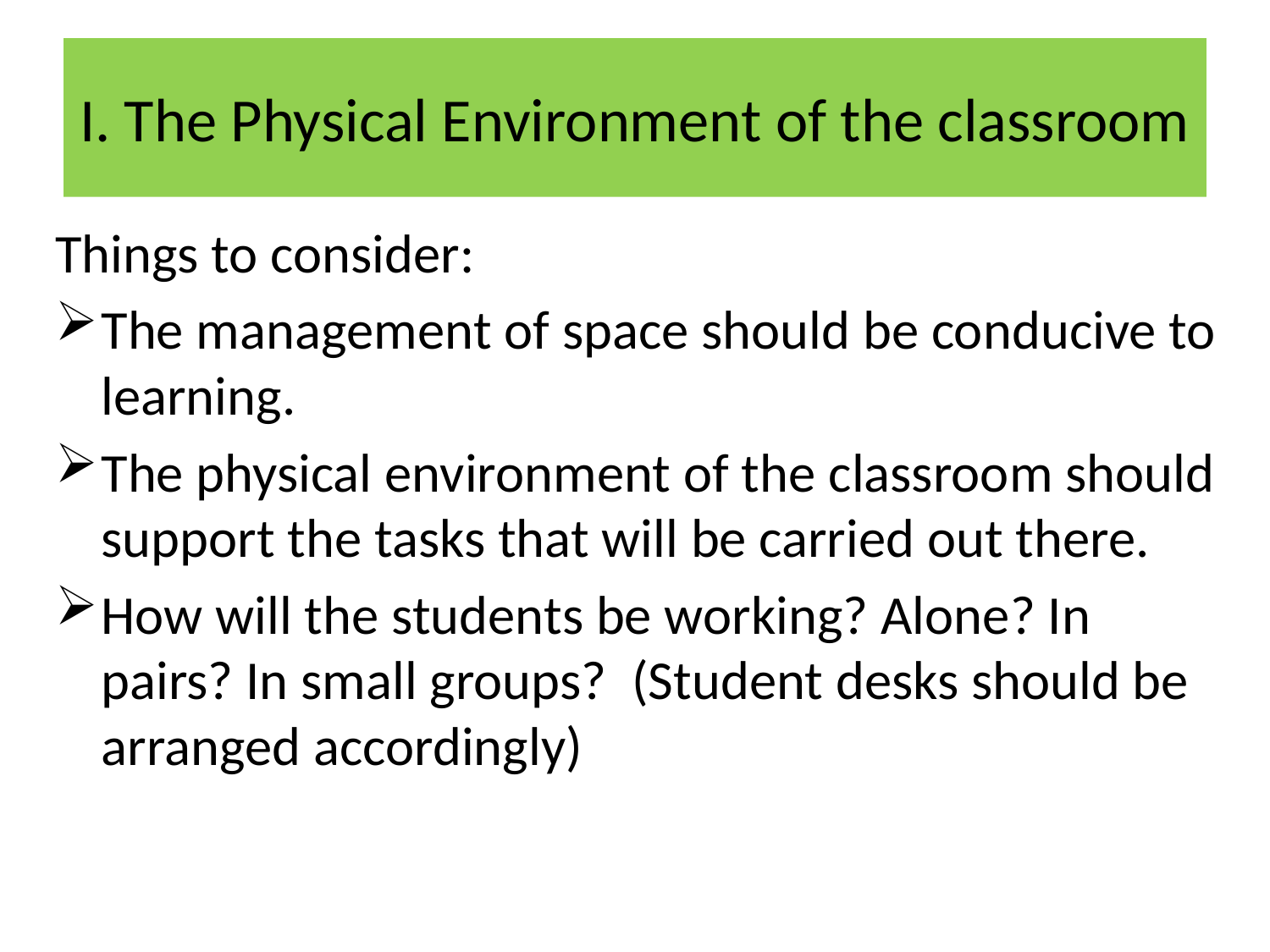

# I. The Physical Environment of the classroom
Things to consider:
The management of space should be conducive to learning.
The physical environment of the classroom should support the tasks that will be carried out there.
How will the students be working? Alone? In pairs? In small groups?  (Student desks should be arranged accordingly)